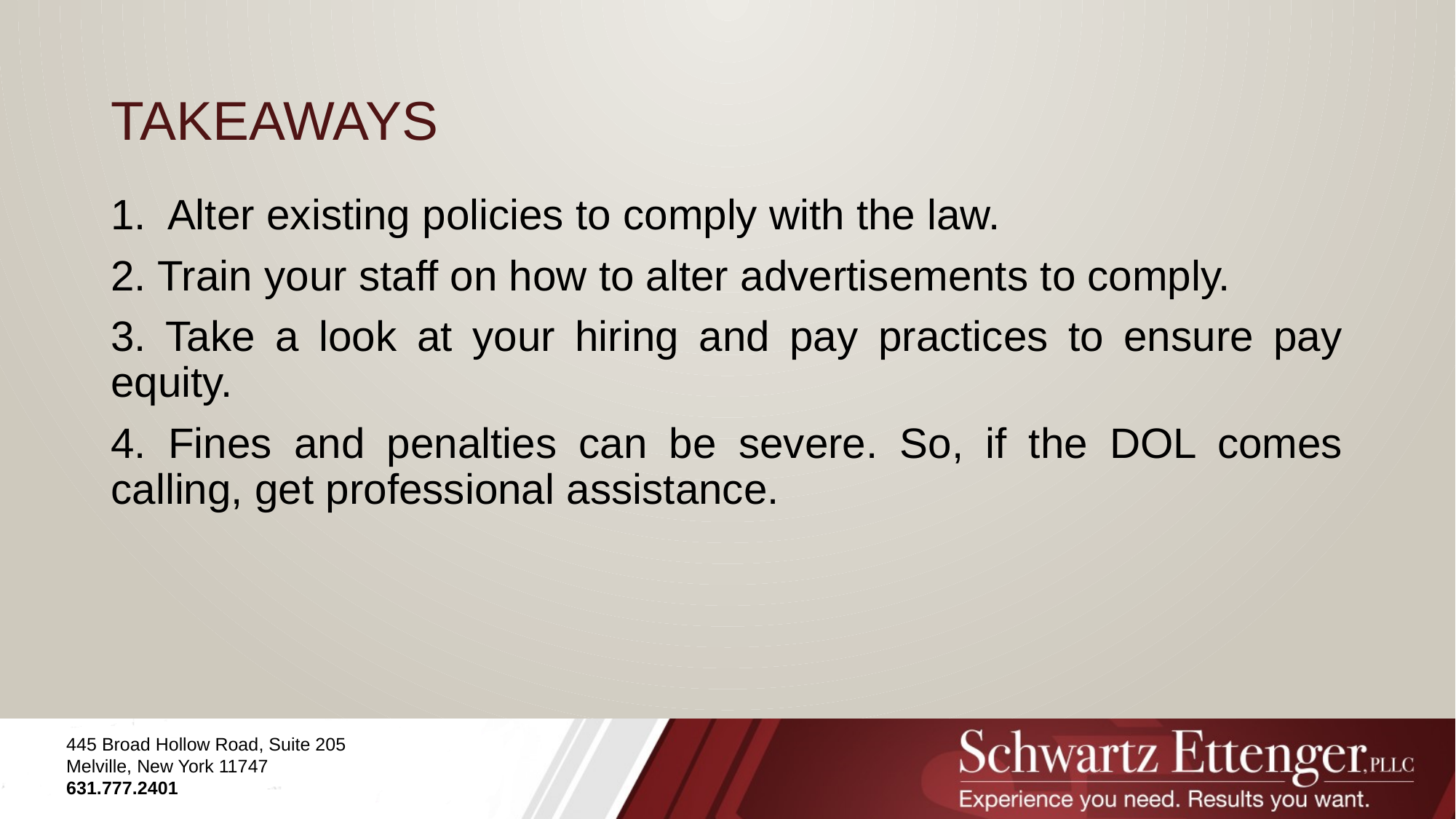

# Takeaways
1.  Alter existing policies to comply with the law.
2. Train your staff on how to alter advertisements to comply.
3. Take a look at your hiring and pay practices to ensure pay equity.
4. Fines and penalties can be severe. So, if the DOL comes calling, get professional assistance.